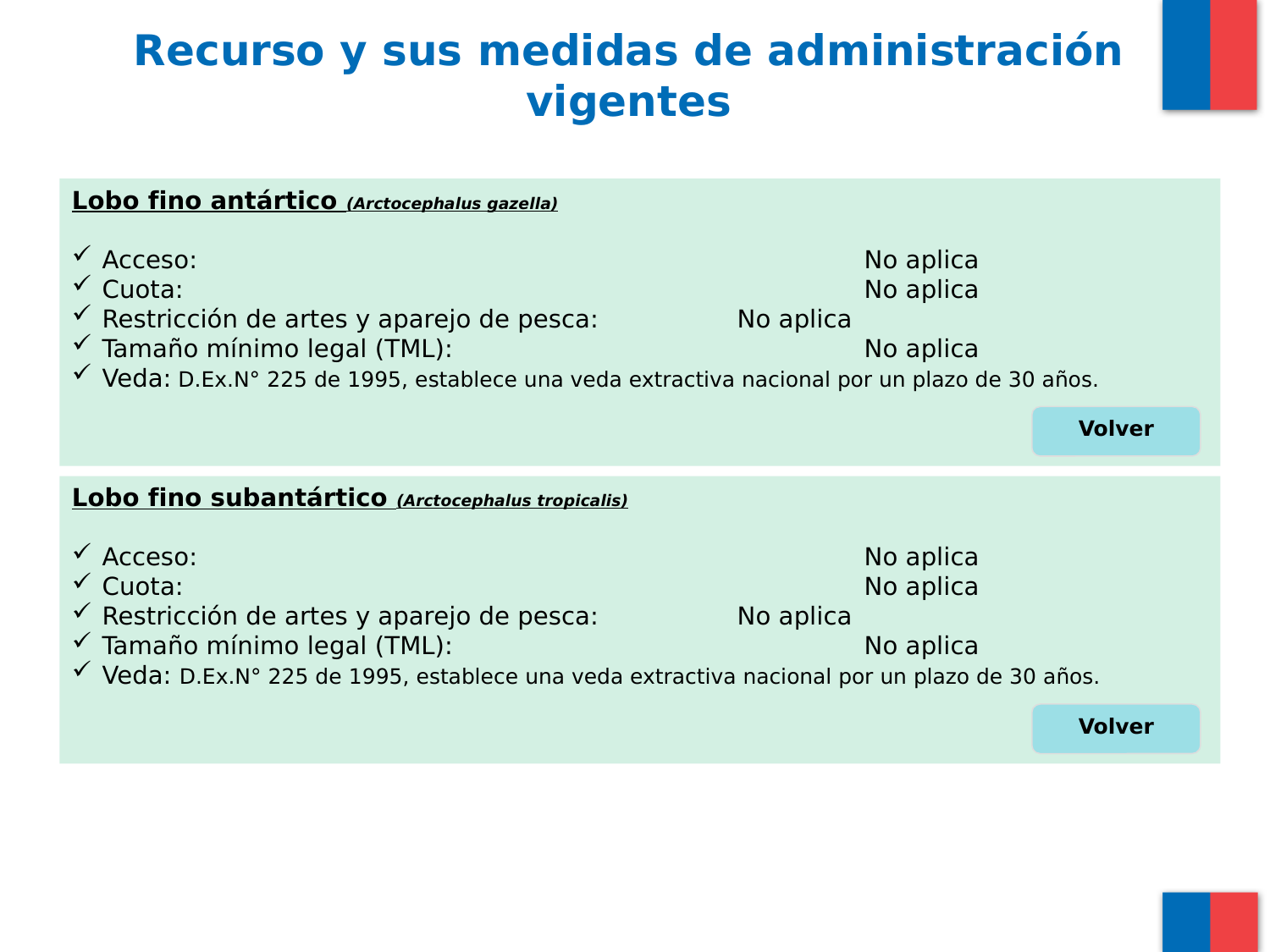

# Recurso y sus medidas de administración vigentes
Lobo fino antártico (Arctocephalus gazella)

Acceso: 						No aplica
Cuota:						No aplica
Restricción de artes y aparejo de pesca:		No aplica
Tamaño mínimo legal (TML):				No aplica
Veda: D.Ex.N° 225 de 1995, establece una veda extractiva nacional por un plazo de 30 años.

Volver
Lobo fino subantártico (Arctocephalus tropicalis)

Acceso: 						No aplica
Cuota:						No aplica
Restricción de artes y aparejo de pesca:		No aplica
Tamaño mínimo legal (TML):				No aplica
Veda: D.Ex.N° 225 de 1995, establece una veda extractiva nacional por un plazo de 30 años.

Volver